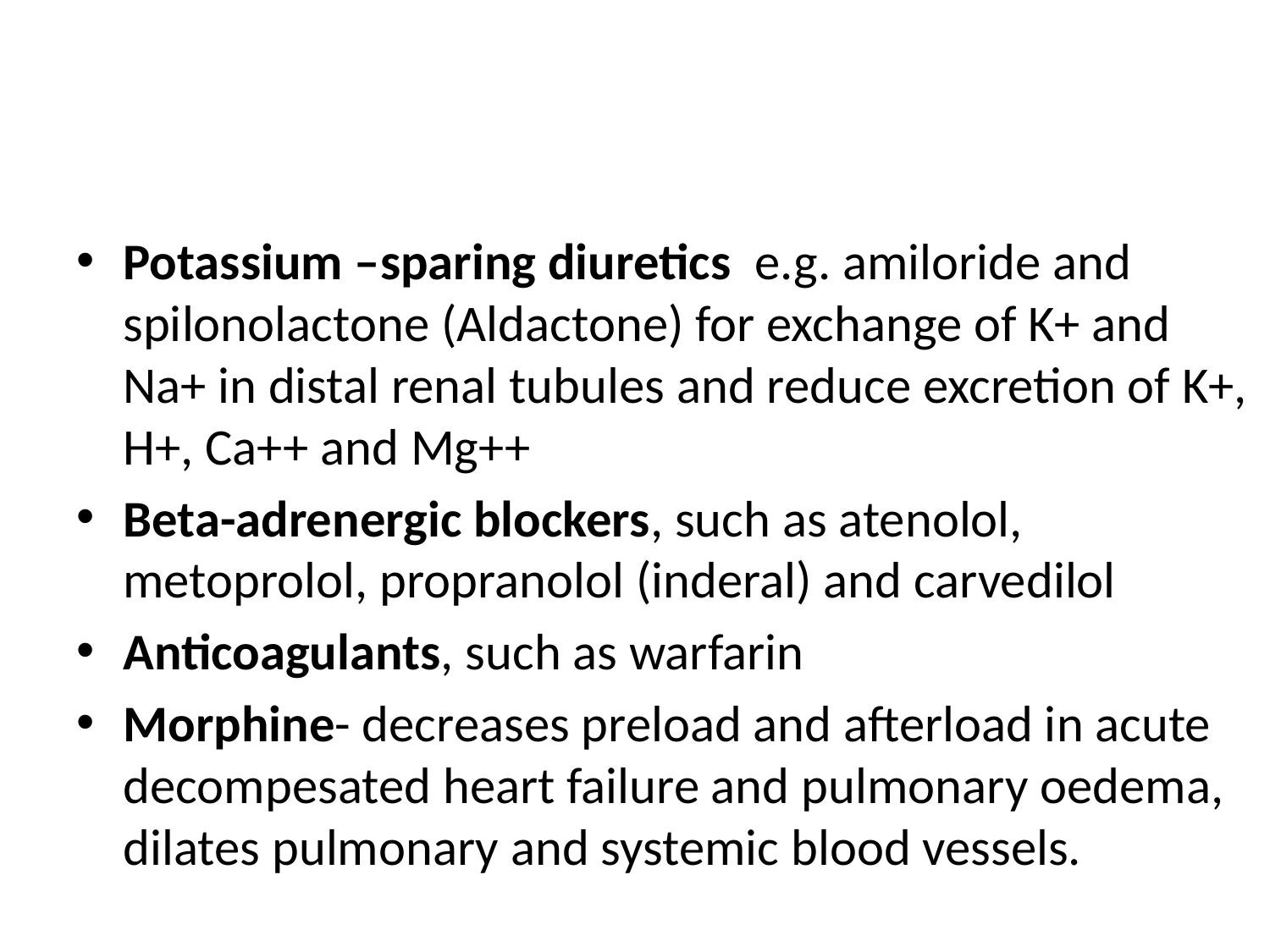

#
Potassium –sparing diuretics  e.g. amiloride and spilonolactone (Aldactone) for exchange of K+ and Na+ in distal renal tubules and reduce excretion of K+, H+, Ca++ and Mg++
Beta-adrenergic blockers, such as atenolol, metoprolol, propranolol (inderal) and carvedilol
Anticoagulants, such as warfarin
Morphine- decreases preload and afterload in acute decompesated heart failure and pulmonary oedema, dilates pulmonary and systemic blood vessels.